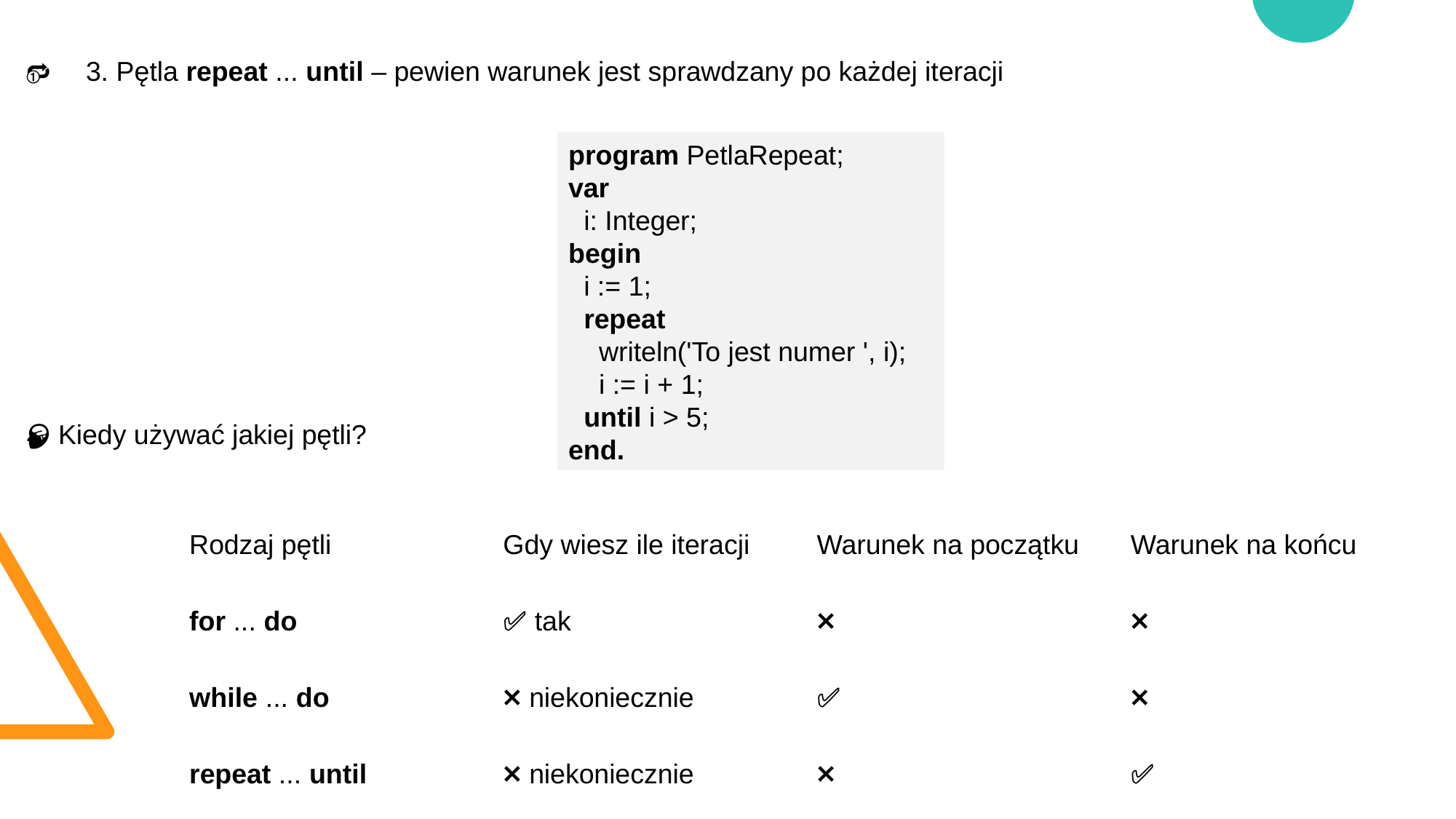

🔂
3. Pętla repeat ... until – pewien warunek jest sprawdzany po każdej iteracji
program PetlaRepeat;
var
  i: Integer;
begin
  i := 1;
  repeat
    writeln('To jest numer ', i);
    i := i + 1;
  until i > 5;
end.
🧠 Kiedy używać jakiej pętli?
| Rodzaj pętli | Gdy wiesz ile iteracji | Warunek na początku | Warunek na końcu |
| --- | --- | --- | --- |
| for ... do | ✅ tak | ❌ | ❌ |
| while ... do | ❌ niekoniecznie | ✅ | ❌ |
| repeat ... until | ❌ niekoniecznie | ❌ | ✅ |